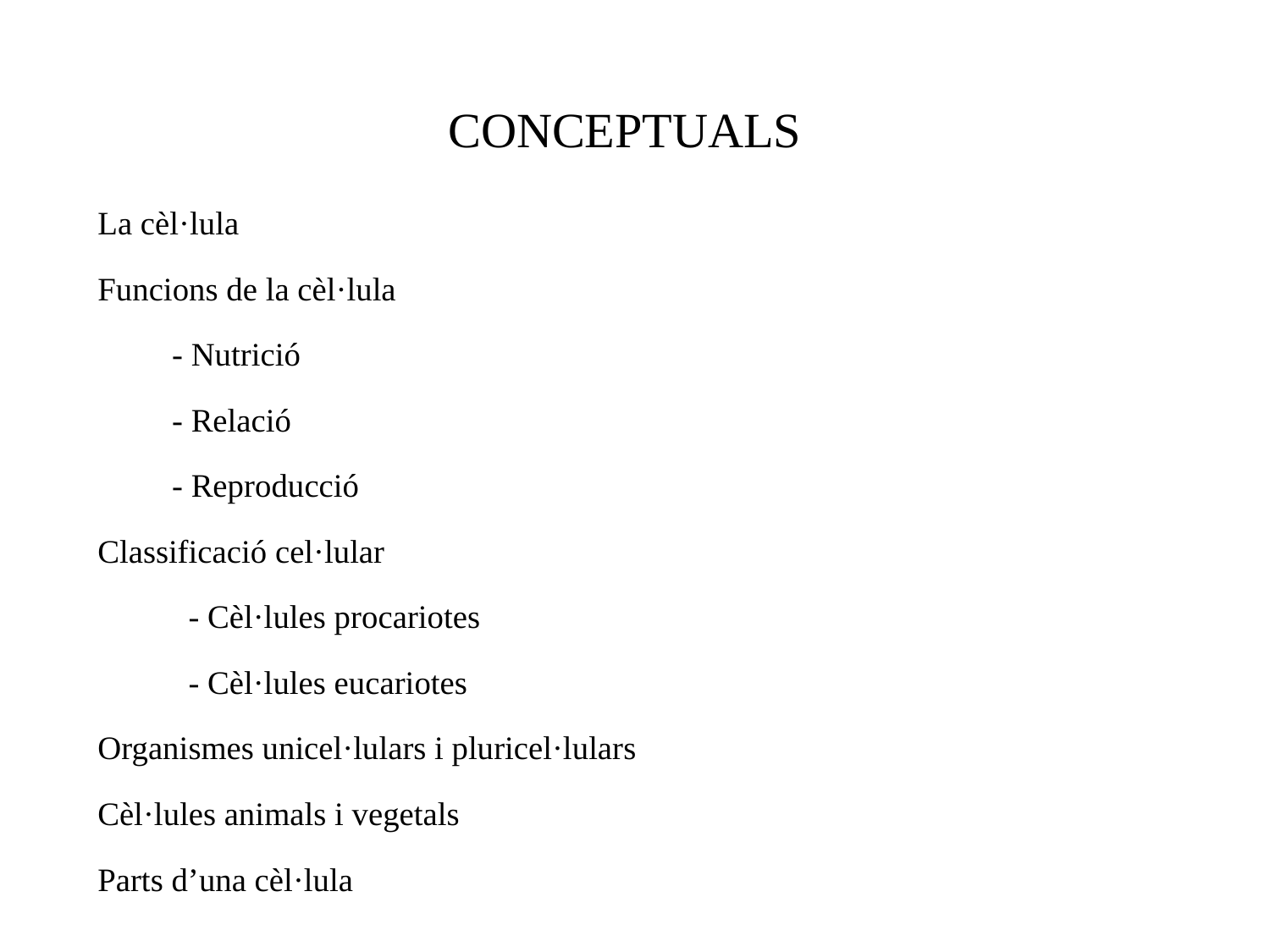

# CONCEPTUALS
La cèl·lula
Funcions de la cèl·lula
         - Nutrició
         - Relació
         - Reproducció
Classificació cel·lular
           - Cèl·lules procariotes
           - Cèl·lules eucariotes
Organismes unicel·lulars i pluricel·lulars
Cèl·lules animals i vegetals
Parts d’una cèl·lula